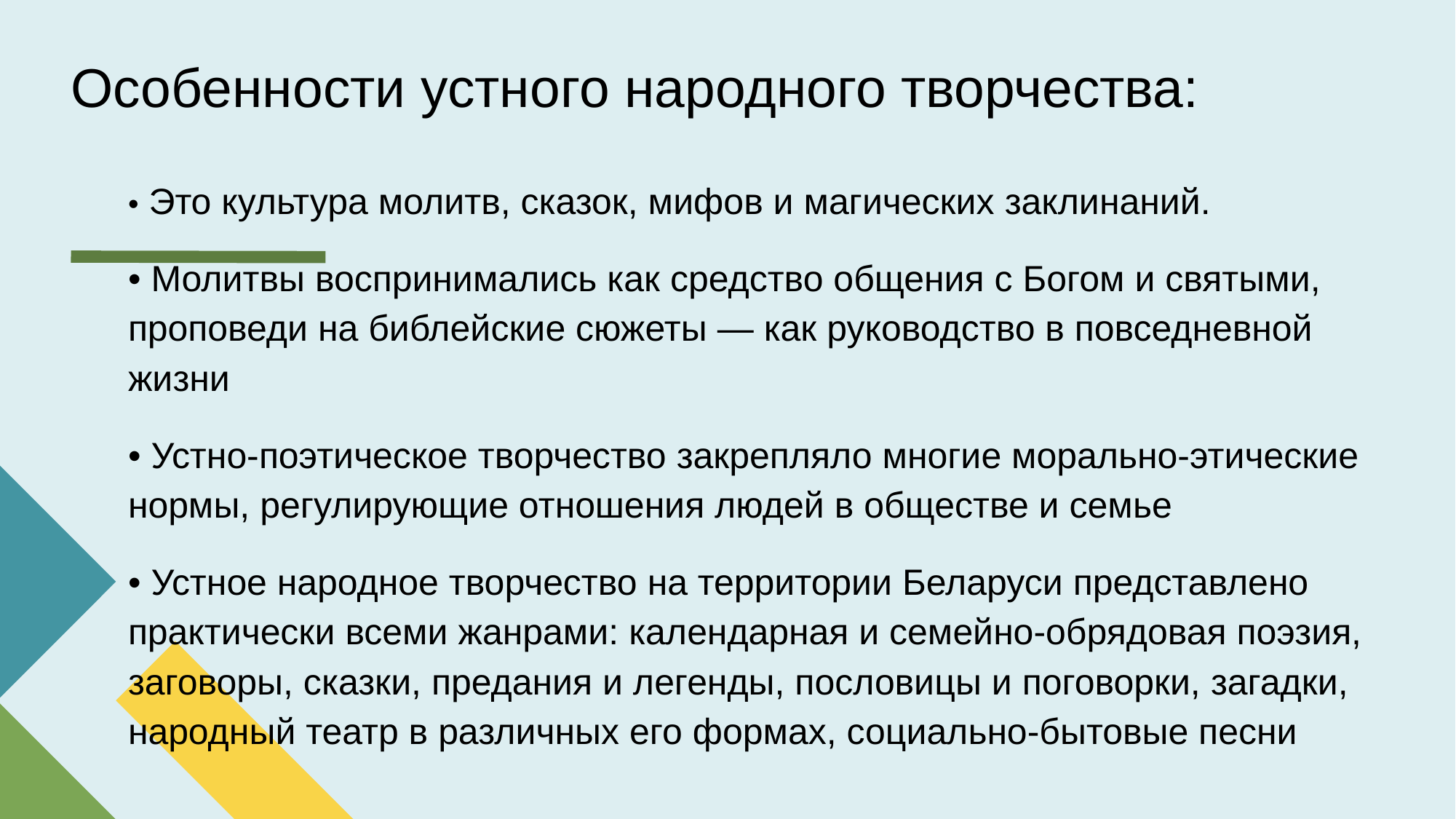

# Особенности устного народного творчества:

• Это культура молитв, сказок, мифов и магических заклинаний.
• Молитвы воспринимались как средство общения с Богом и святыми, проповеди на библейские сюжеты — как руководство в повседневной жизни
• Устно-поэтическое творчество закрепляло многие морально-этические нормы, регулирующие отношения людей в обществе и семье
• Устное народное творчество на территории Беларуси представлено практически всеми жанрами: календарная и семейно-обрядовая поэзия, заговоры, сказки, предания и легенды, пословицы и поговорки, загадки, народный театр в различных его формах, социально-бытовые песни